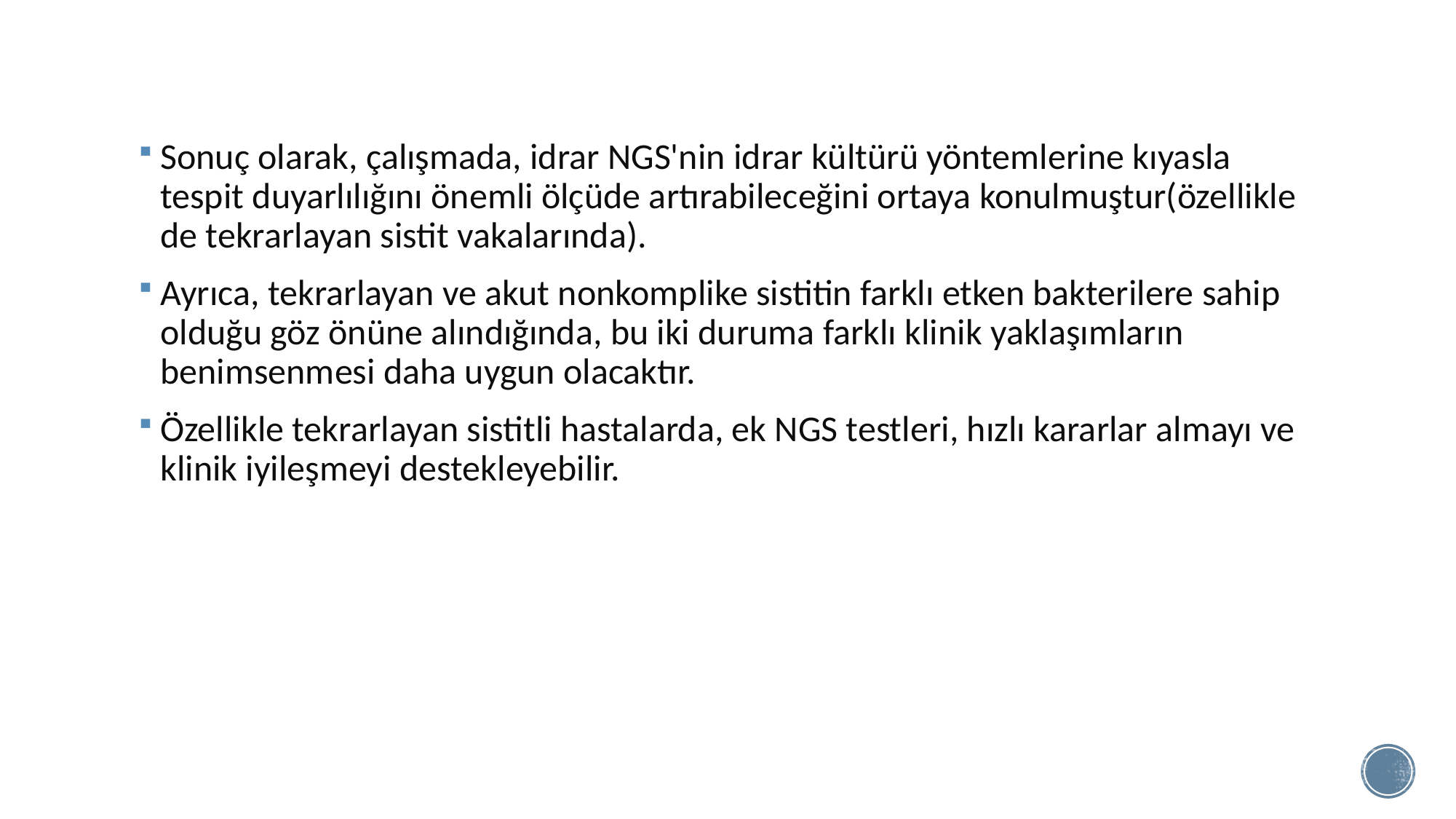

Sonuç olarak, çalışmada, idrar NGS'nin idrar kültürü yöntemlerine kıyasla tespit duyarlılığını önemli ölçüde artırabileceğini ortaya konulmuştur(özellikle de tekrarlayan sistit vakalarında).
Ayrıca, tekrarlayan ve akut nonkomplike sistitin farklı etken bakterilere sahip olduğu göz önüne alındığında, bu iki duruma farklı klinik yaklaşımların benimsenmesi daha uygun olacaktır.
Özellikle tekrarlayan sistitli hastalarda, ek NGS testleri, hızlı kararlar almayı ve klinik iyileşmeyi destekleyebilir.